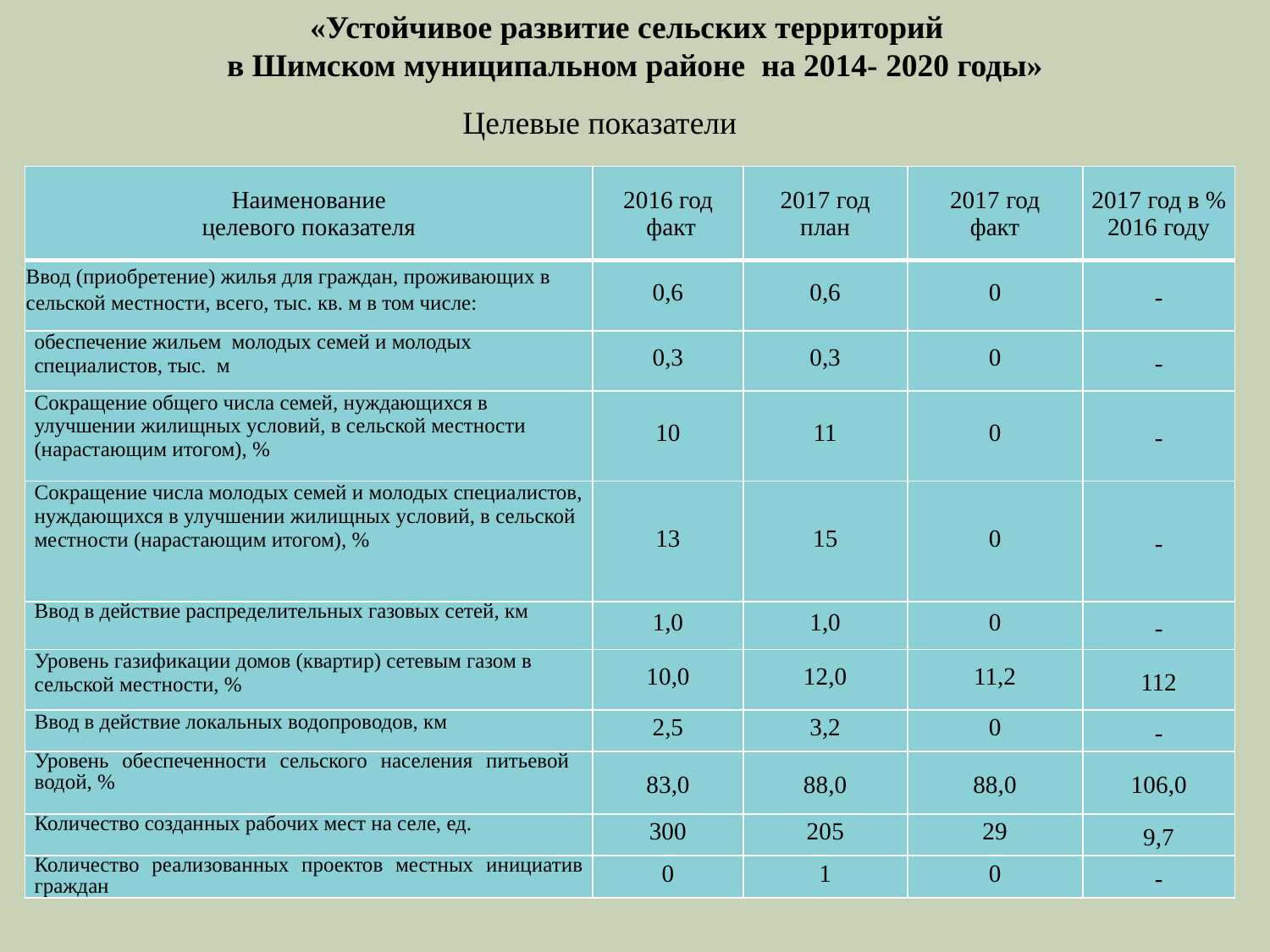

# «Устойчивое развитие сельских территорий в Шимском муниципальном районе  на 2014- 2020 годы»
Целевые показатели
| Наименование целевого показателя | 2016 год факт | 2017 год план | 2017 год факт | 2017 год в % 2016 году |
| --- | --- | --- | --- | --- |
| Ввод (приобретение) жилья для граждан, проживающих в сельской местности, всего, тыс. кв. м в том числе: | 0,6 | 0,6 | 0 | - |
| обеспечение жильем молодых семей и молодых специалистов, тыс. м | 0,3 | 0,3 | 0 | - |
| Сокращение общего числа семей, нуждающихся в улучшении жилищных условий, в сельской местности (нарастающим итогом), % | 10 | 11 | 0 | - |
| Сокращение числа молодых семей и молодых специалистов, нуждающихся в улучшении жилищных условий, в сельской местности (нарастающим итогом), % | 13 | 15 | 0 | - |
| Ввод в действие распределительных газовых сетей, км | 1,0 | 1,0 | 0 | - |
| Уровень газификации домов (квартир) сетевым газом в сельской местности, % | 10,0 | 12,0 | 11,2 | 112 |
| Ввод в действие локальных водопроводов, км | 2,5 | 3,2 | 0 | - |
| Уровень обеспеченности сельского населения питьевой водой, % | 83,0 | 88,0 | 88,0 | 106,0 |
| Количество созданных рабочих мест на селе, ед. | 300 | 205 | 29 | 9,7 |
| Количество реализованных проектов местных инициатив граждан | 0 | 1 | 0 | - |